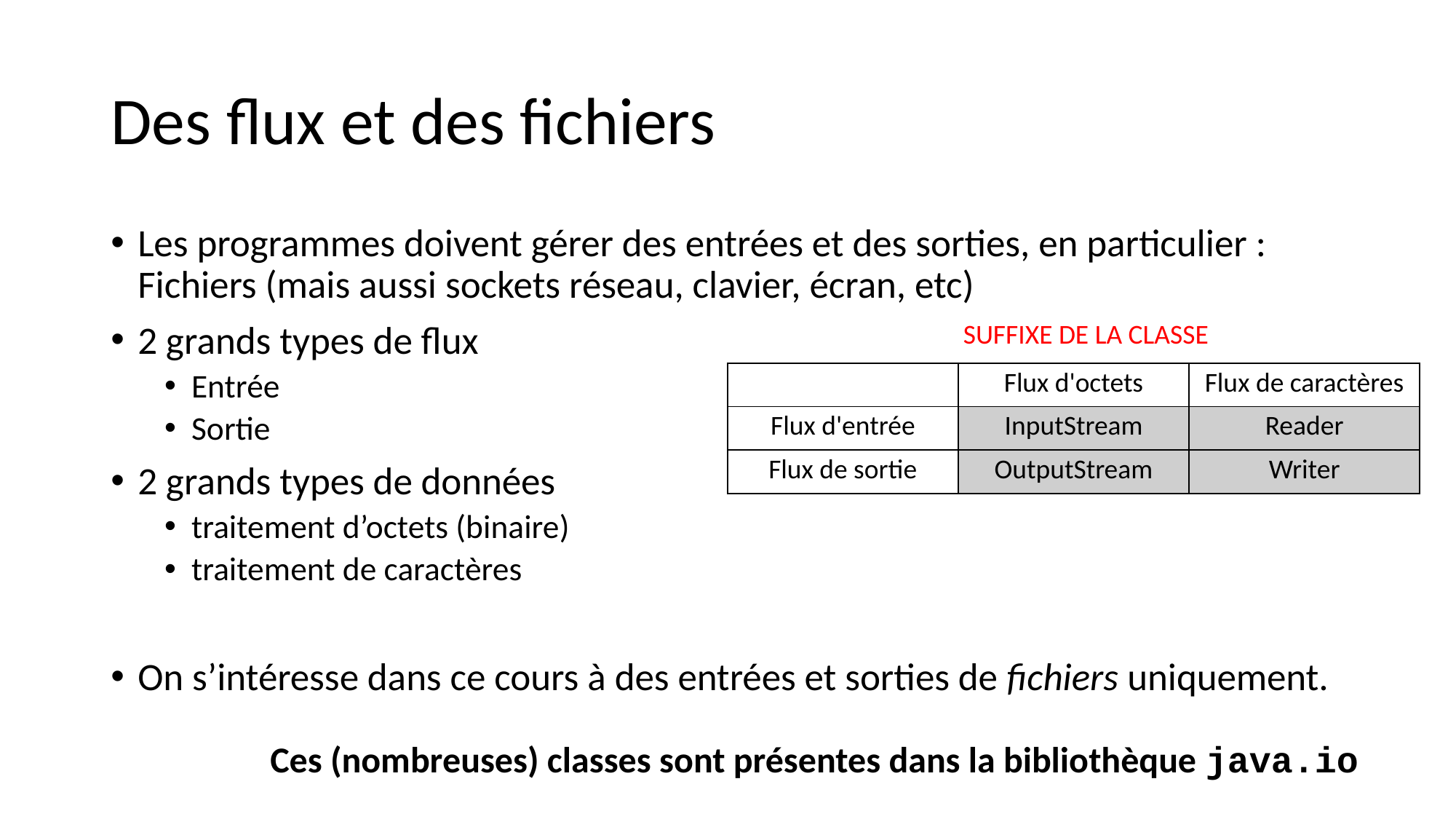

# Des flux et des fichiers
Les programmes doivent gérer des entrées et des sorties, en particulier : Fichiers (mais aussi sockets réseau, clavier, écran, etc)
2 grands types de flux
Entrée
Sortie
2 grands types de données
traitement d’octets (binaire)
traitement de caractères

On s’intéresse dans ce cours à des entrées et sorties de fichiers uniquement.

SUFFIXE DE LA CLASSE
|  | Flux d'octets | Flux de caractères |
| --- | --- | --- |
| Flux d'entrée | InputStream | Reader |
| Flux de sortie | OutputStream | Writer |
Ces (nombreuses) classes sont présentes dans la bibliothèque java.io